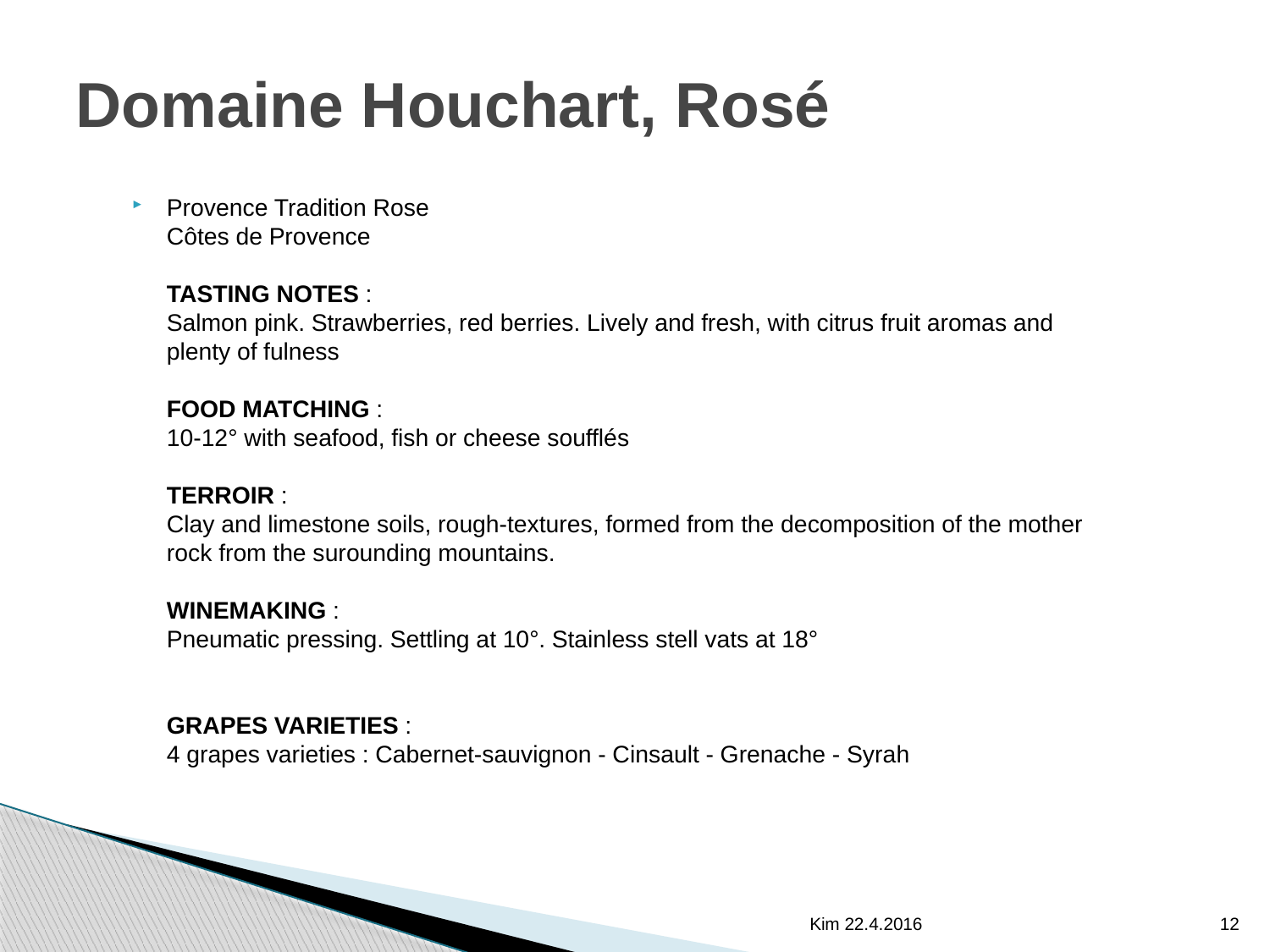

# Domaine Houchart, Rosé
Provence Tradition Rose
Côtes de Provence
Tasting notes :
Salmon pink. Strawberries, red berries. Lively and fresh, with citrus fruit aromas and plenty of fulness
Food matching :
10-12° with seafood, fish or cheese soufflés
Terroir :
Clay and limestone soils, rough-textures, formed from the decomposition of the mother rock from the surounding mountains.
Winemaking :
Pneumatic pressing. Settling at 10°. Stainless stell vats at 18°
GRAPES VARIETIES :
4 grapes varieties : Cabernet-sauvignon - Cinsault - Grenache - Syrah

Kim 22.4.2016
12